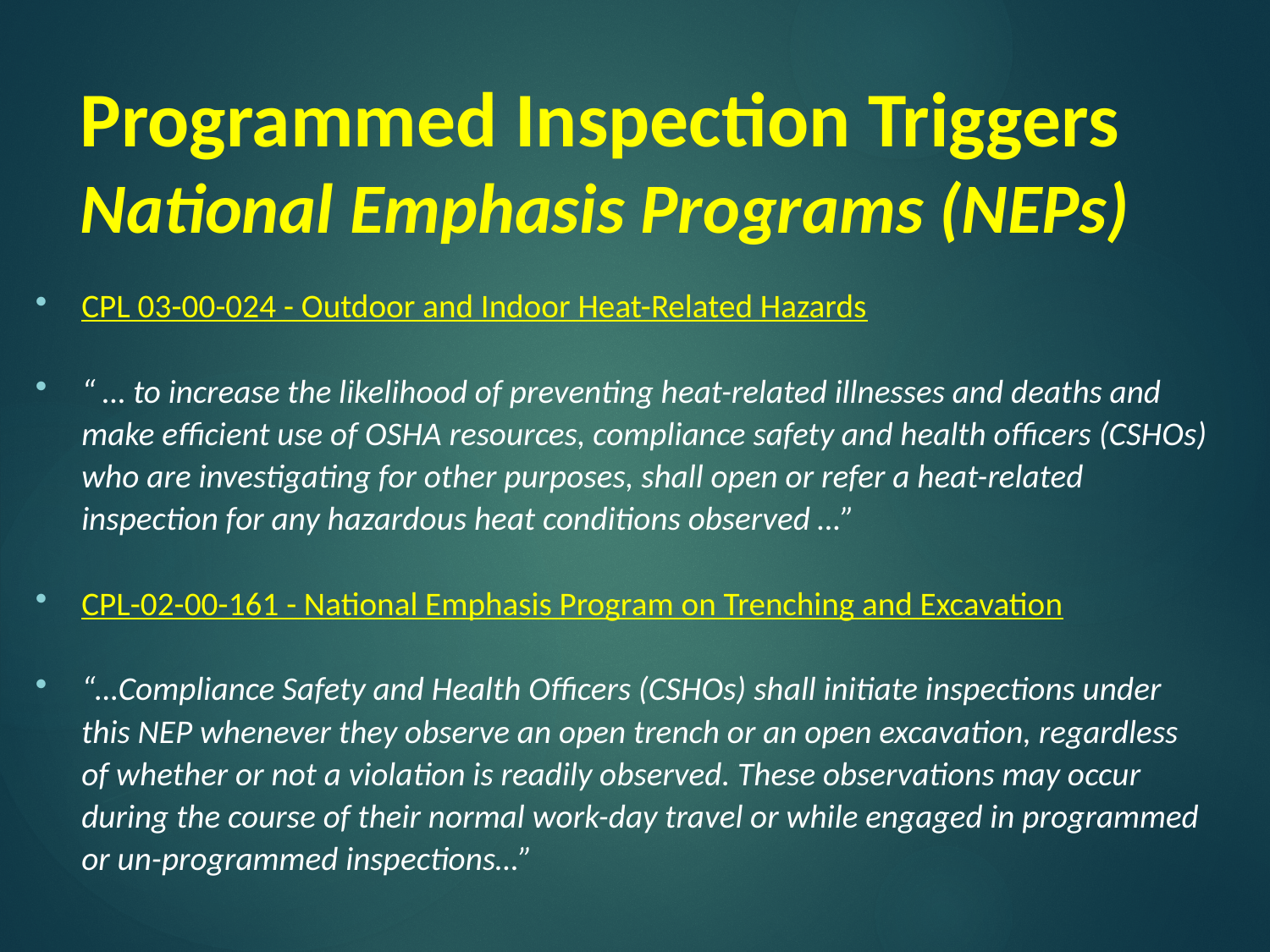

# Programmed Inspection Triggers National Emphasis Programs (NEPs)
CPL 03-00-024 - Outdoor and Indoor Heat-Related Hazards

“ … to increase the likelihood of preventing heat-related illnesses and deaths and make efficient use of OSHA resources, compliance safety and health officers (CSHOs) who are investigating for other purposes, shall open or refer a heat-related inspection for any hazardous heat conditions observed …”

CPL-02-00-161 - National Emphasis Program on Trenching and Excavation

“…Compliance Safety and Health Officers (CSHOs) shall initiate inspections under this NEP whenever they observe an open trench or an open excavation, regardless of whether or not a violation is readily observed. These observations may occur during the course of their normal work-day travel or while engaged in programmed or un-programmed inspections…”